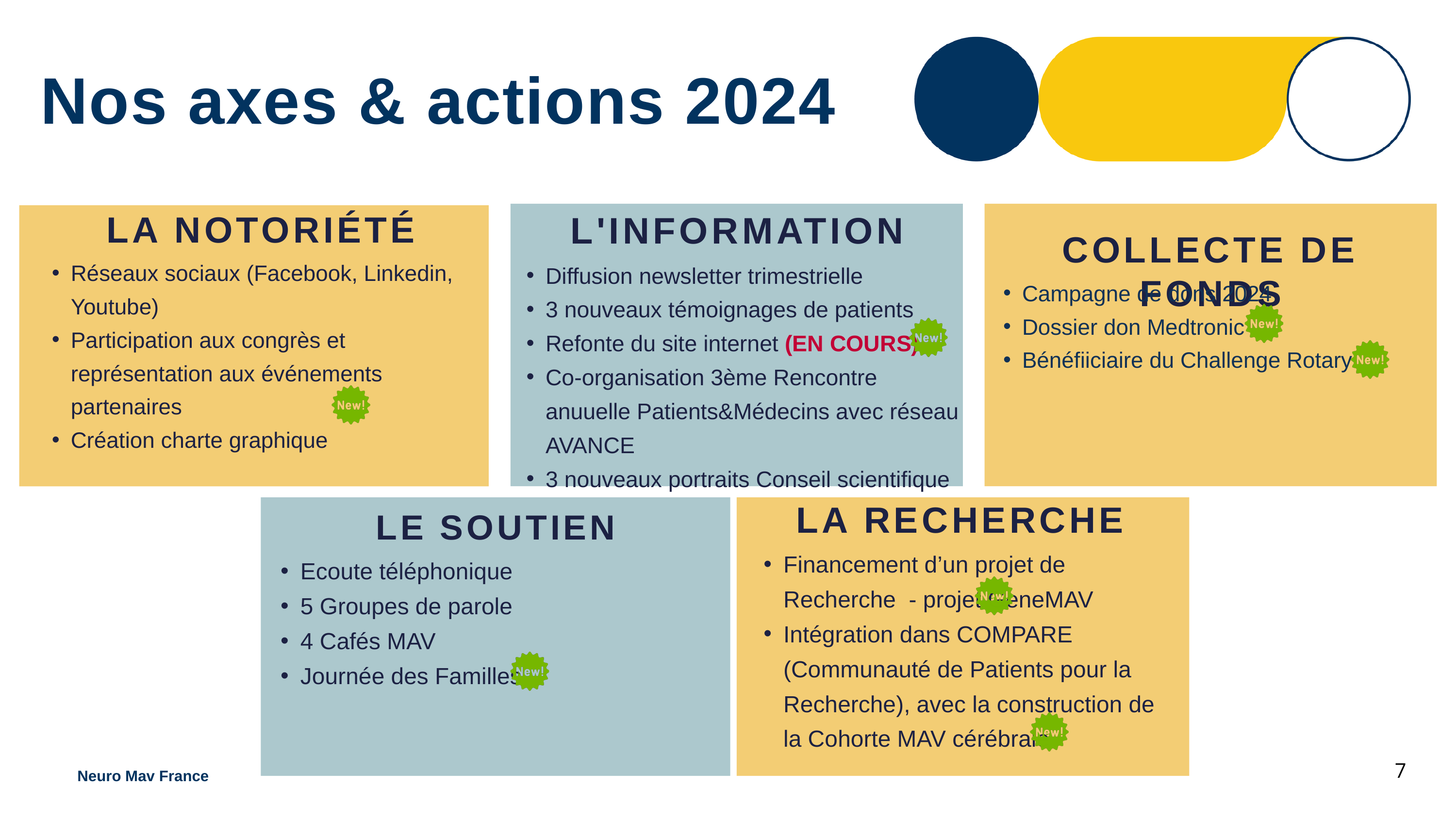

Nos axes & actions 2024

LA NOTORIÉTÉ
Réseaux sociaux (Facebook, Linkedin, Youtube)
Participation aux congrès et représentation aux événements partenaires
Création charte graphique

L'INFORMATION
Diffusion newsletter trimestrielle
3 nouveaux témoignages de patients
Refonte du site internet (EN COURS)
Co-organisation 3ème Rencontre anuuelle Patients&Médecins avec réseau AVANCE
3 nouveaux portraits Conseil scientifique
COLLECTE DE FONDS
Campagne de dons 2024
Dossier don Medtronic
Bénéfiiciaire du Challenge Rotary

LA RECHERCHE
Financement d’un projet de Recherche  - projet GeneMAV
Intégration dans COMPARE (Communauté de Patients pour la Recherche), avec la construction de la Cohorte MAV cérébrale

LE SOUTIEN
Ecoute téléphonique
5 Groupes de parole
4 Cafés MAV
Journée des Familles

7
Neuro Mav France